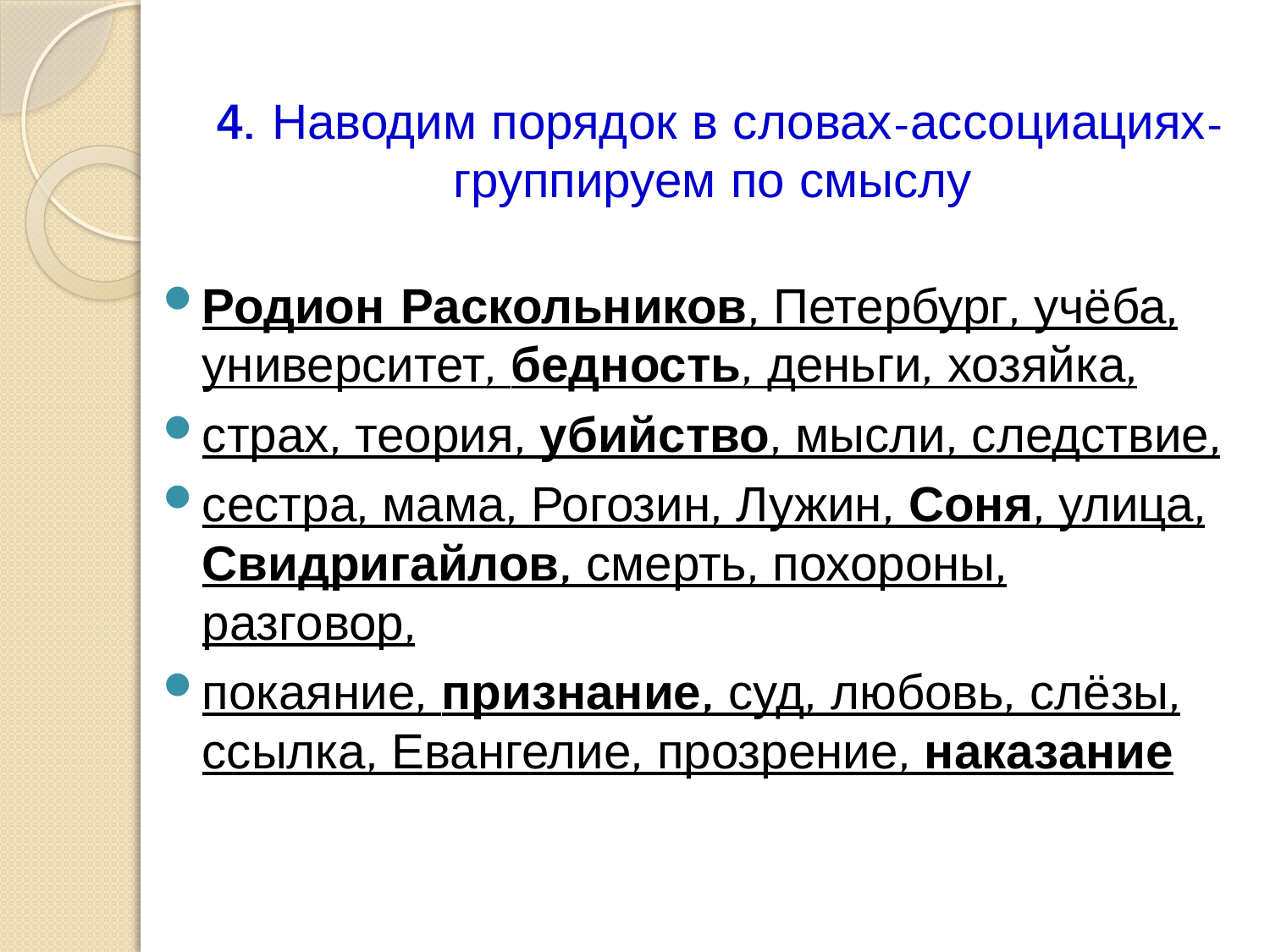

# 4. Наводим порядок в словах-ассоциациях- группируем по смыслу
Родион Раскольников, Петербург, учёба, университет, бедность, деньги, хозяйка,
страх, теория, убийство, мысли, следствие,
сестра, мама, Рогозин, Лужин, Соня, улица, Свидригайлов, смерть, похороны, разговор,
покаяние, признание, суд, любовь, слёзы, ссылка, Евангелие, прозрение, наказание